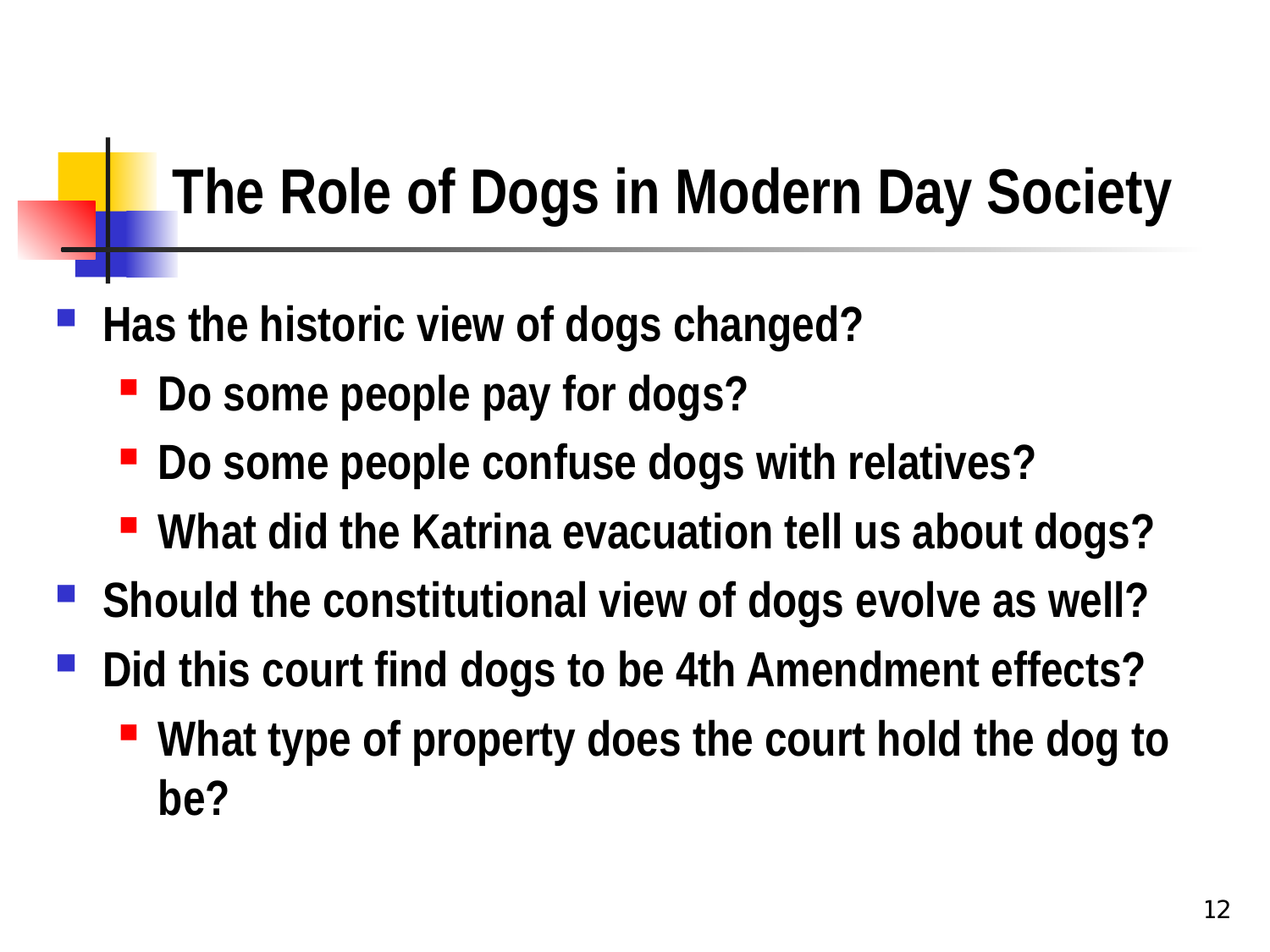

# The Role of Dogs in Modern Day Society
Has the historic view of dogs changed?
Do some people pay for dogs?
Do some people confuse dogs with relatives?
What did the Katrina evacuation tell us about dogs?
Should the constitutional view of dogs evolve as well?
Did this court find dogs to be 4th Amendment effects?
What type of property does the court hold the dog to be?
12